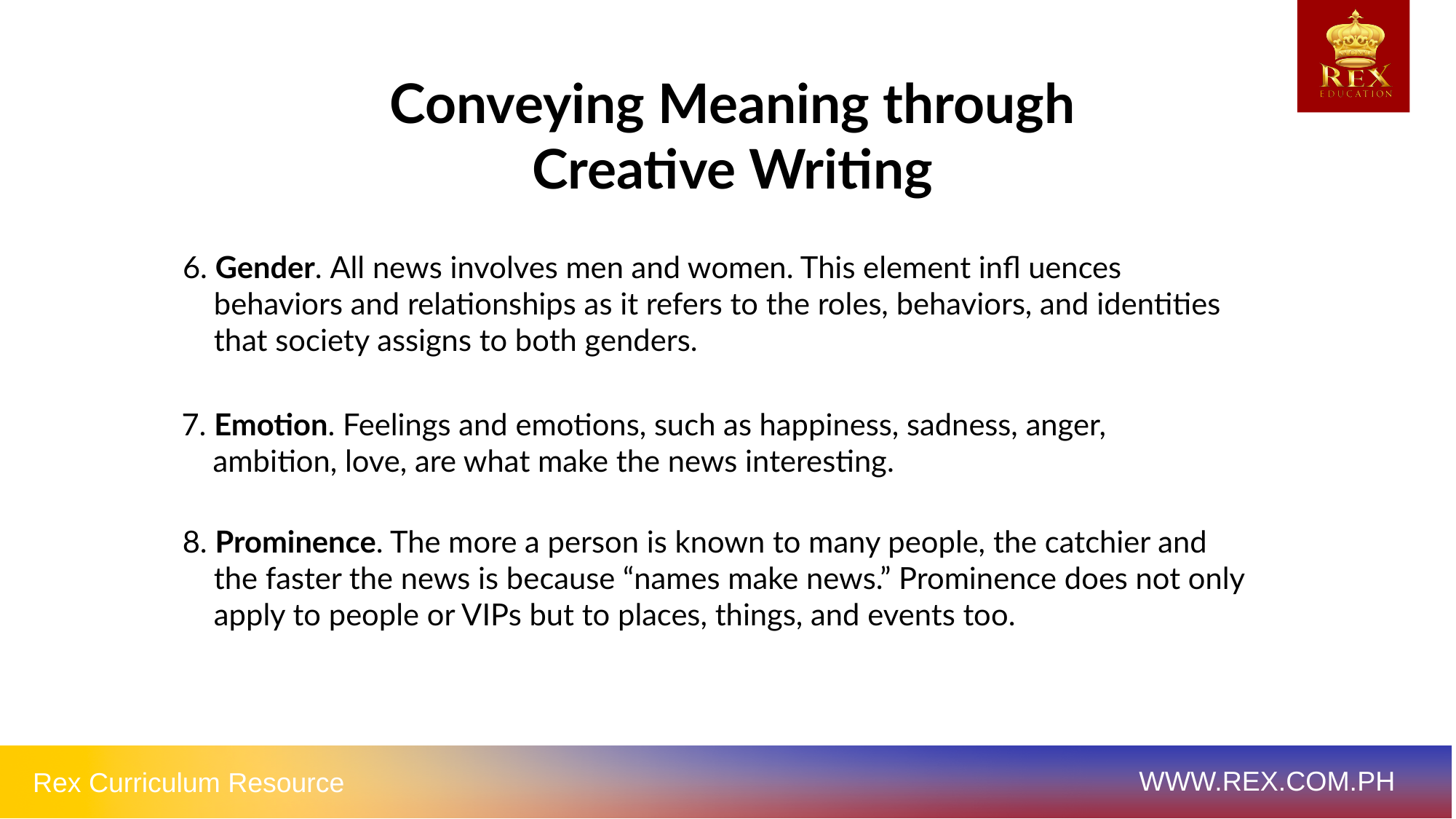

Conveying Meaning through Creative Writing
6. Gender. All news involves men and women. This element infl uences
    behaviors and relationships as it refers to the roles, behaviors, and identities
    that society assigns to both genders.
7. Emotion. Feelings and emotions, such as happiness, sadness, anger,
    ambition, love, are what make the news interesting.
8. Prominence. The more a person is known to many people, the catchier and
    the faster the news is because “names make news.” Prominence does not only
    apply to people or VIPs but to places, things, and events too.